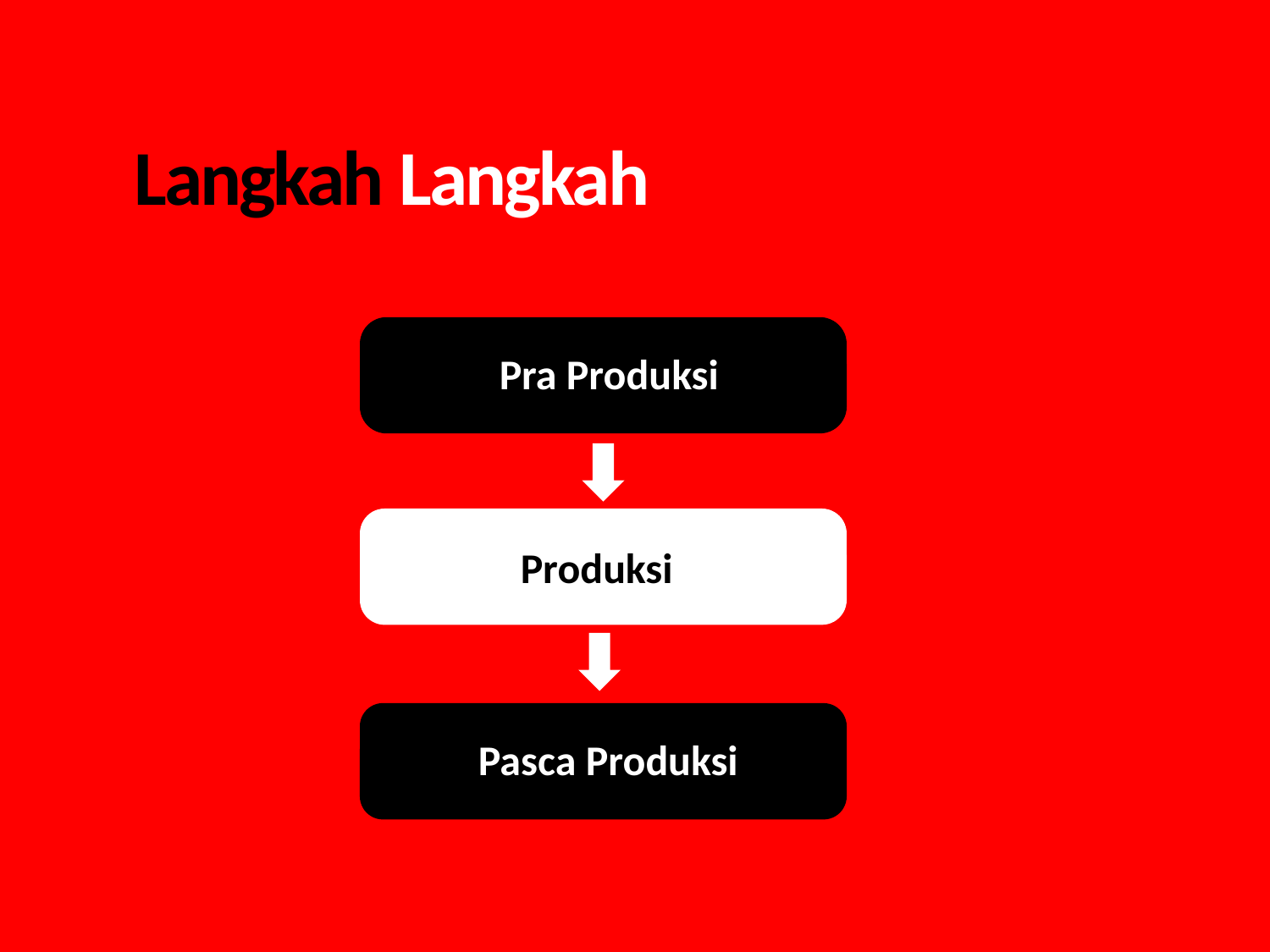

Langkah Langkah

Pra Produksi

Produksi

Pasca Produksi